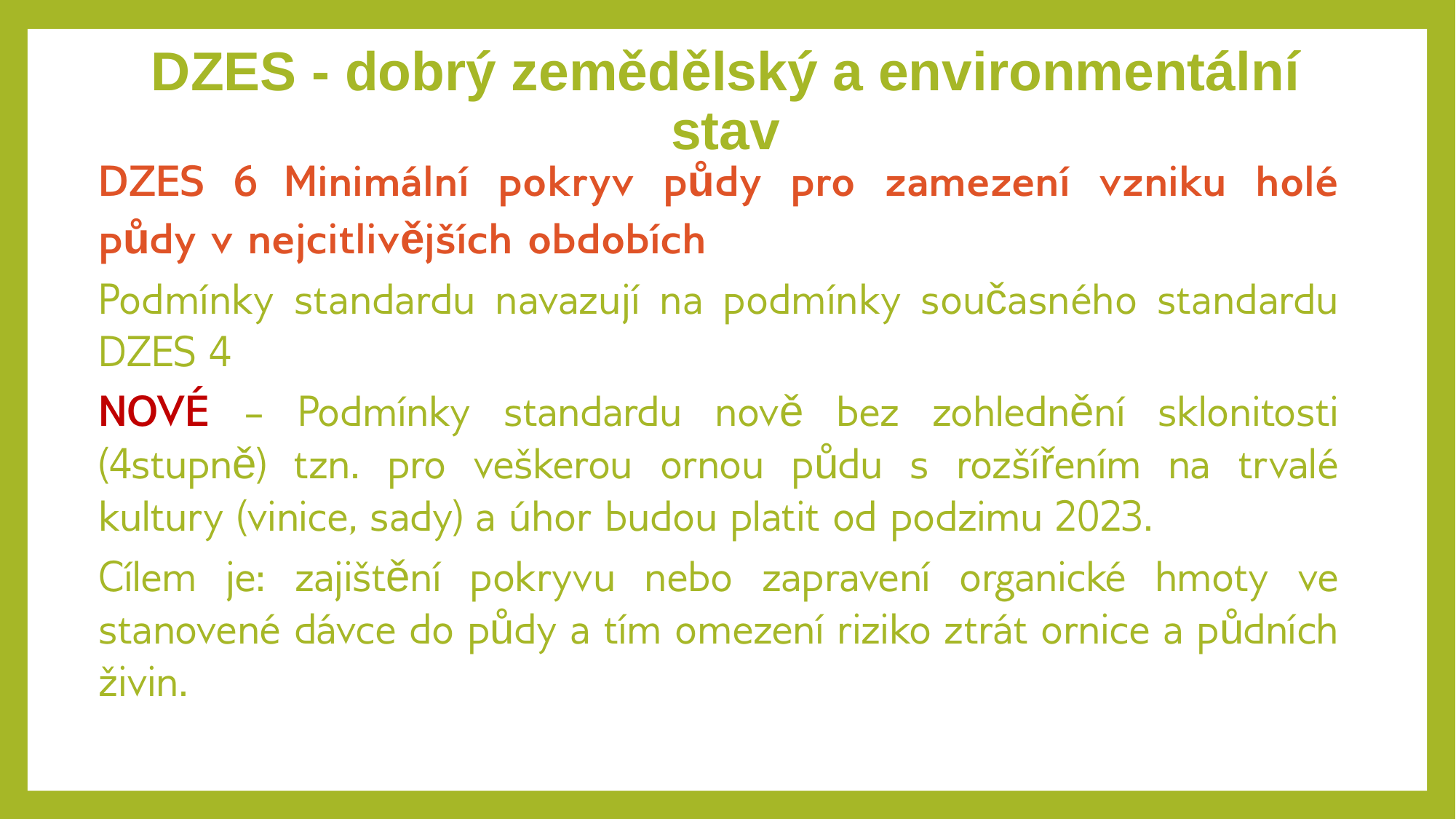

# DZES - dobrý zemědělský a environmentální stav
DZES 6 Minimální pokryv půdy pro zamezení vzniku holé půdy v nejcitlivějších obdobích
Podmínky standardu navazují na podmínky současného standardu DZES 4
NOVÉ – Podmínky standardu nově bez zohlednění sklonitosti (4stupně) tzn. pro veškerou ornou půdu s rozšířením na trvalé kultury (vinice, sady) a úhor budou platit od podzimu 2023.
Cílem je: zajištění pokryvu nebo zapravení organické hmoty ve stanovené dávce do půdy a tím omezení riziko ztrát ornice a půdních živin.